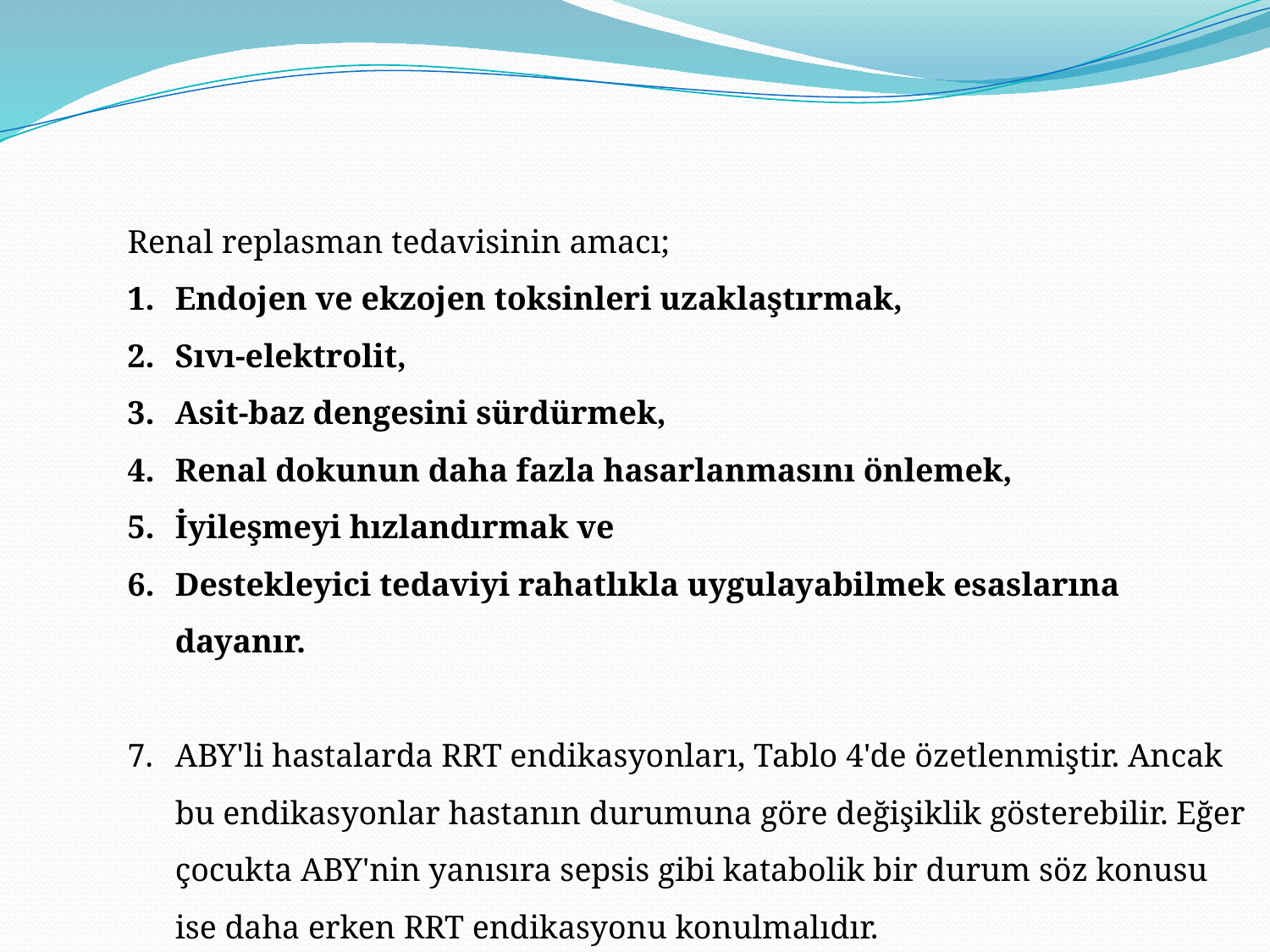

Renal replasman tedavisinin amacı;
Endojen ve ekzojen toksinleri uzaklaştırmak,
Sıvı-elektrolit,
Asit-baz dengesini sürdürmek,
Renal dokunun daha fazla hasarlanmasını önlemek,
İyileşmeyi hızlandırmak ve
Destekleyici tedaviyi rahatlıkla uygulayabilmek esaslarına dayanır.
ABY'li hastalarda RRT endikasyonları, Tablo 4'de özetlenmiştir. Ancak bu endikasyonlar hastanın durumuna göre değişiklik gösterebilir. Eğer çocukta ABY'nin yanısıra sepsis gibi katabolik bir durum söz konusu ise daha erken RRT endikasyonu konulmalıdır.